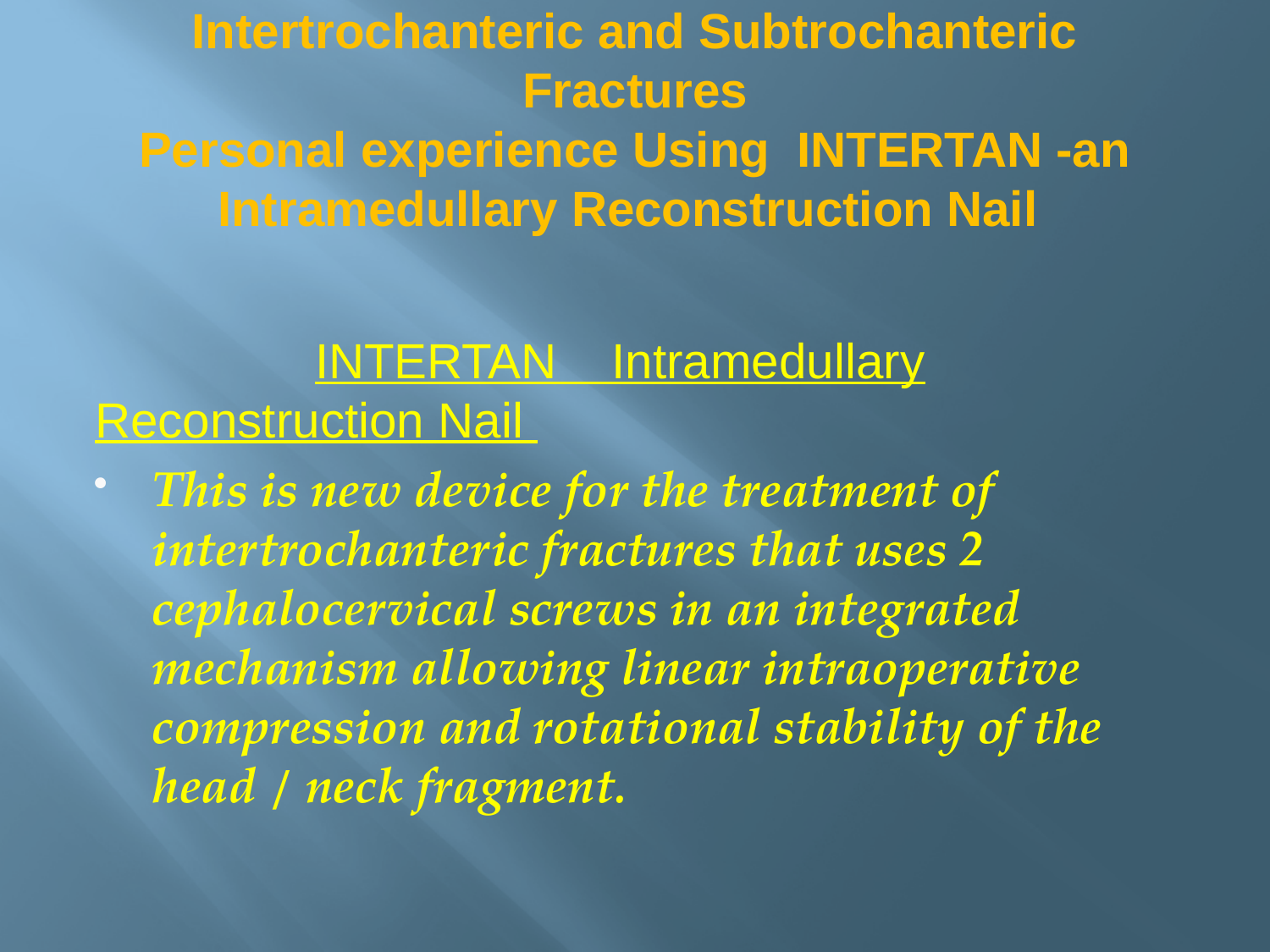

# Intertrochanteric and Subtrochanteric Fractures Personal experience Using  INTERTAN -an Intramedullary Reconstruction Nail

                INTERTAN    Intramedullary Reconstruction Nail
This is new device for the treatment of intertrochanteric fractures that uses 2 cephalocervical screws in an integrated mechanism allowing linear intraoperative compression and rotational stability of the head / neck fragment.